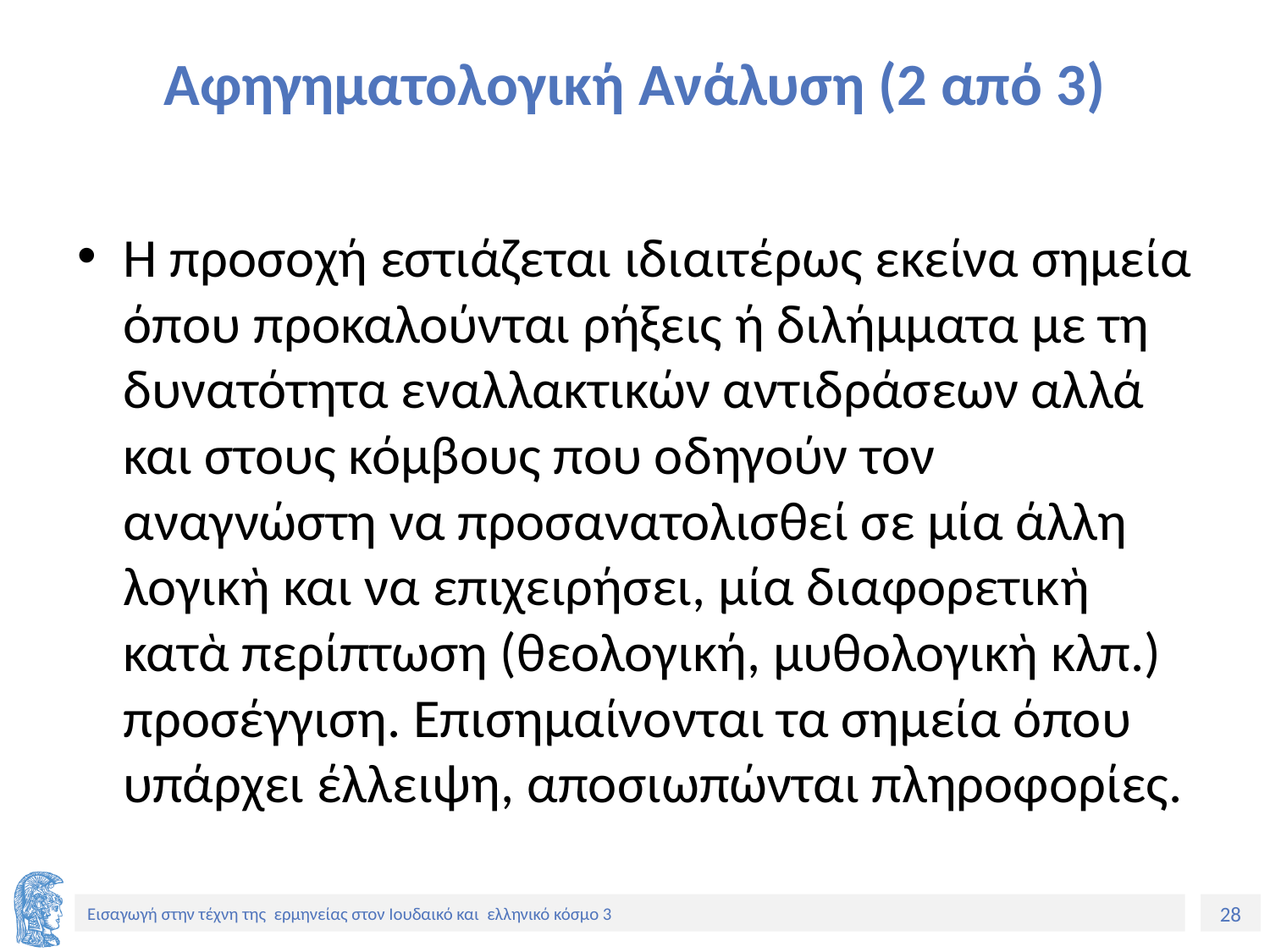

# Αφηγηματολογική Ανάλυση (2 από 3)
Η προσοχή εστιάζεται ιδιαιτέρως εκείνα σημεία όπου προκαλούνται ρήξεις ή διλήμματα με τη δυνατότητα εναλλακτικών αντιδράσεων αλλά και στους κόμβους που οδηγούν τον αναγνώστη να προσανατολισθεί σε μία άλλη λογικὴ και να επιχειρήσει, μία διαφορετικὴ κατὰ περίπτωση (θεολογική, μυθολογικὴ κλπ.) προσέγγιση. Επισημαίνονται τα σημεία όπου υπάρχει έλλειψη, αποσιωπώνται πληροφορίες.